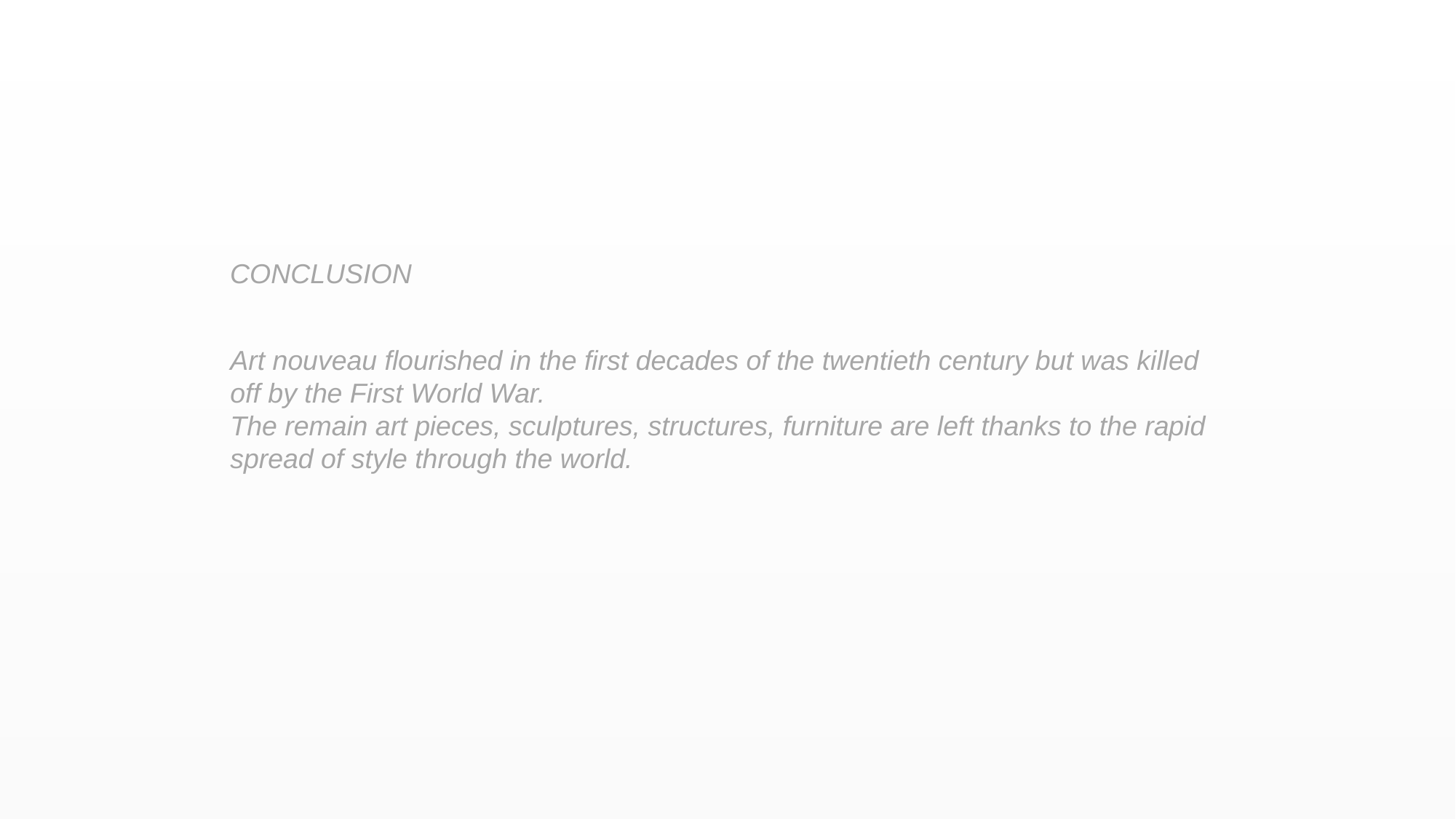

CONCLUSION
Art nouveau flourished in the first decades of the twentieth century but was killed off by the First World War.
The remain art pieces, sculptures, structures, furniture are left thanks to the rapid spread of style through the world.